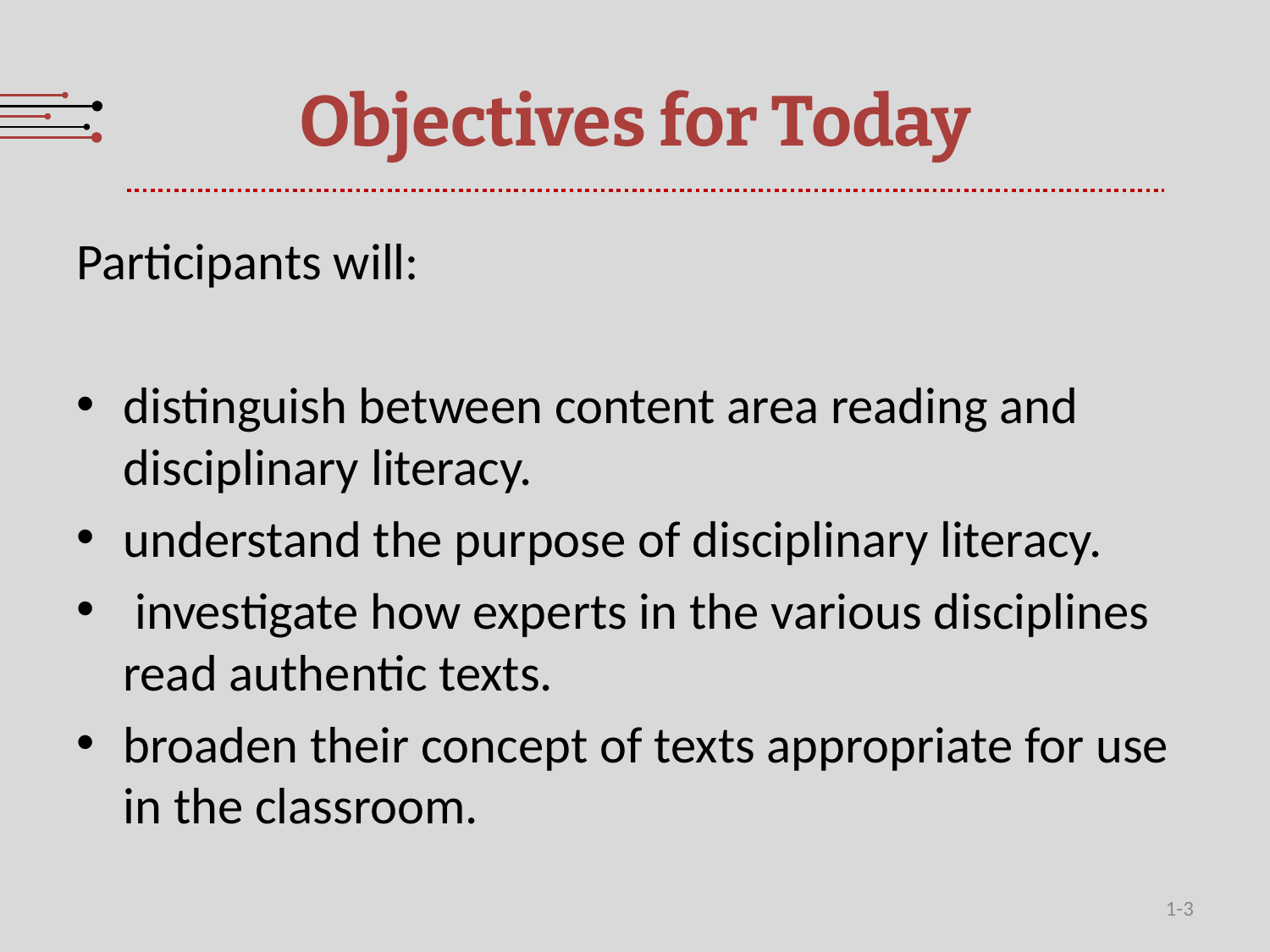

# Objectives for Today
Participants will:

distinguish between content area reading and disciplinary literacy.
understand the purpose of disciplinary literacy.
 investigate how experts in the various disciplines read authentic texts.
broaden their concept of texts appropriate for use in the classroom.
1-3